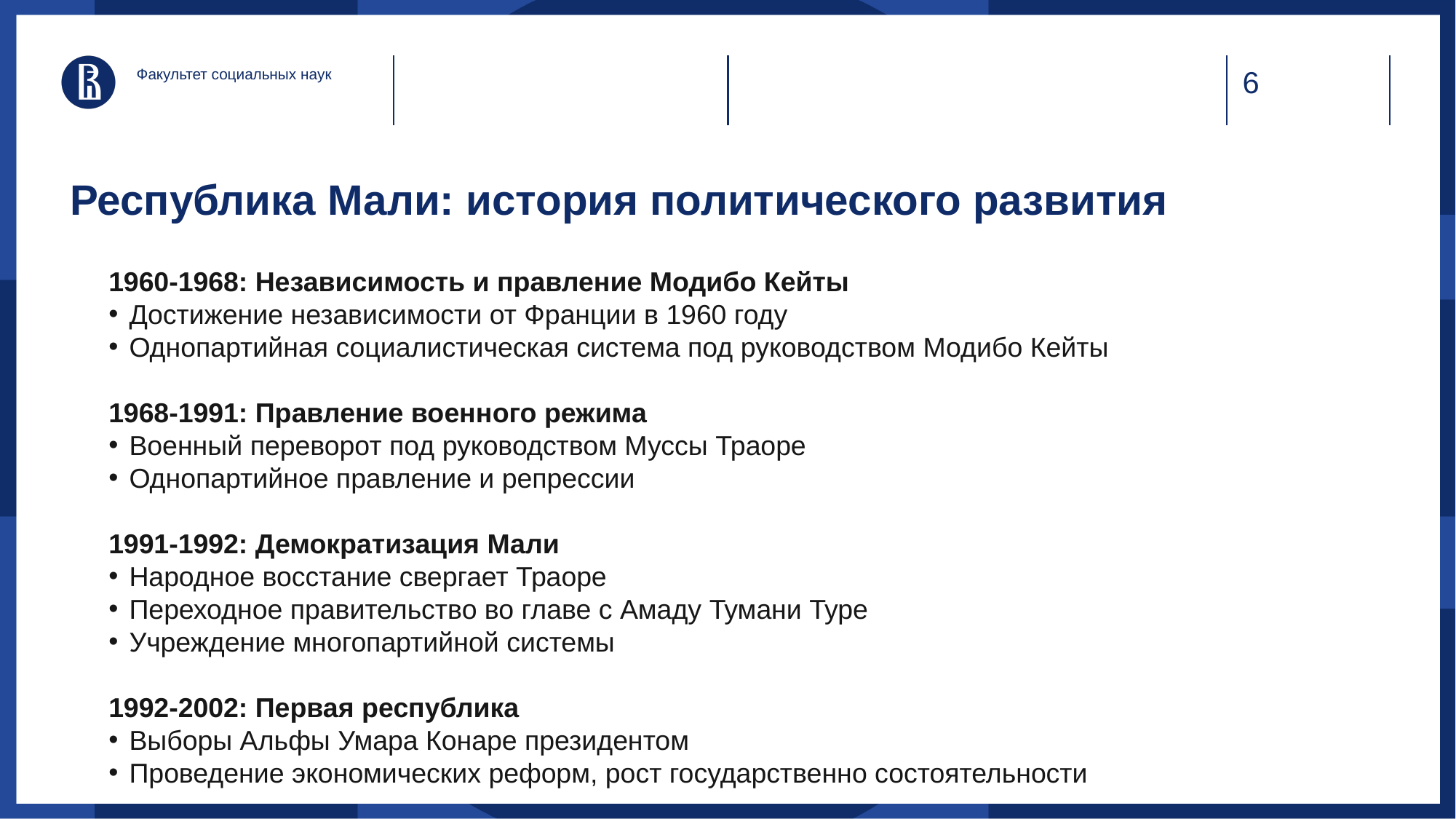

Факультет социальных наук

# Республика Мали: история политического развития
1960-1968: Независимость и правление Модибо Кейты
Достижение независимости от Франции в 1960 году
Однопартийная социалистическая система под руководством Модибо Кейты

1968-1991: Правление военного режима
Военный переворот под руководством Муссы Траоре
Однопартийное правление и репрессии
1991-1992: Демократизация Мали
Народное восстание свергает Траоре
Переходное правительство во главе с Амаду Тумани Туре
Учреждение многопартийной системы
1992-2002: Первая республика
Выборы Альфы Умара Конаре президентом
Проведение экономических реформ, рост государственно состоятельности